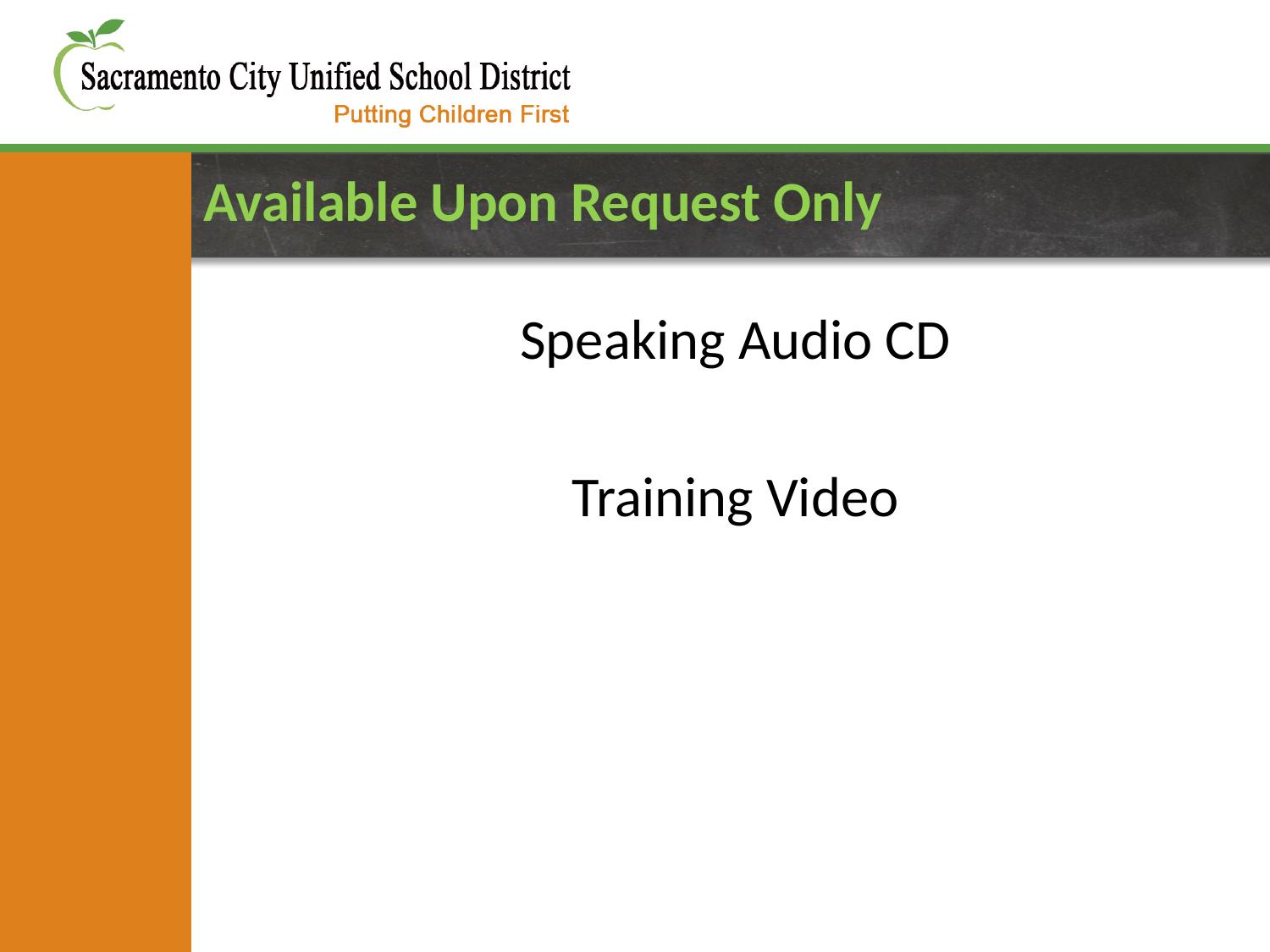

# Available Upon Request Only

Speaking Audio CD

Training Video